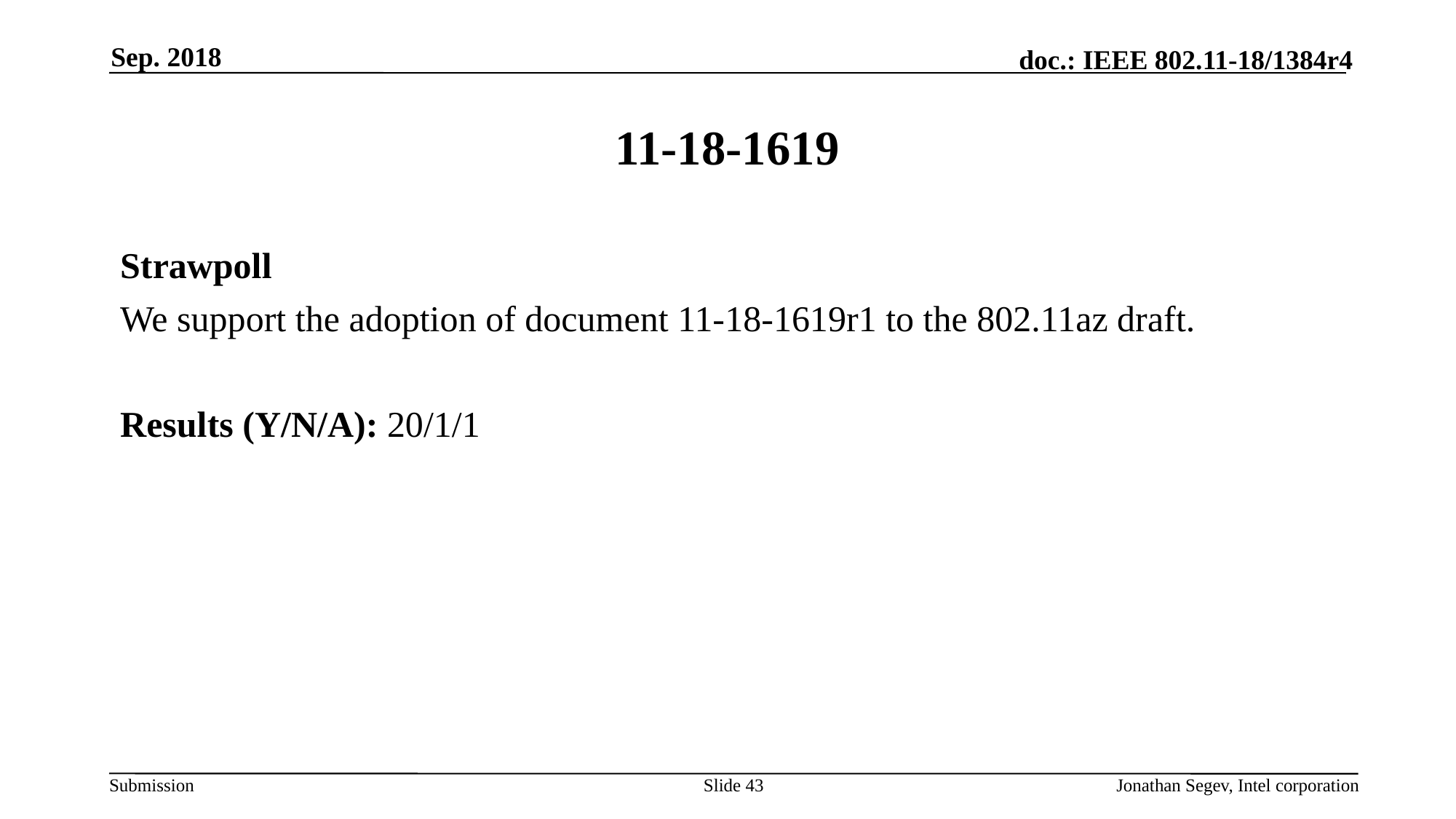

Sep. 2018
# 11-18-1619
Strawpoll
We support the adoption of document 11-18-1619r1 to the 802.11az draft.

Results (Y/N/A): 20/1/1
Slide 43
Jonathan Segev, Intel corporation